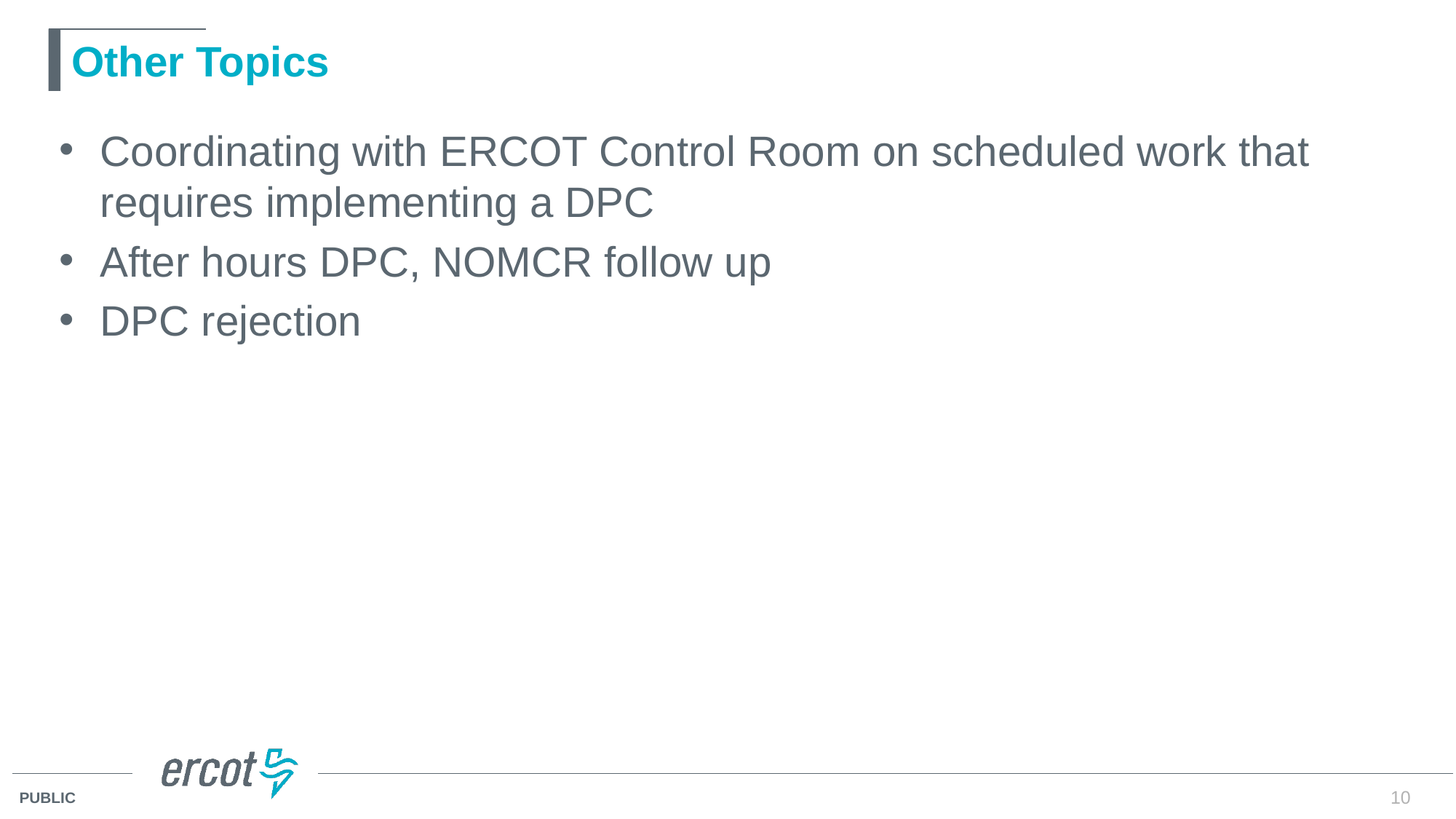

# Other Topics
Coordinating with ERCOT Control Room on scheduled work that requires implementing a DPC
After hours DPC, NOMCR follow up
DPC rejection
10